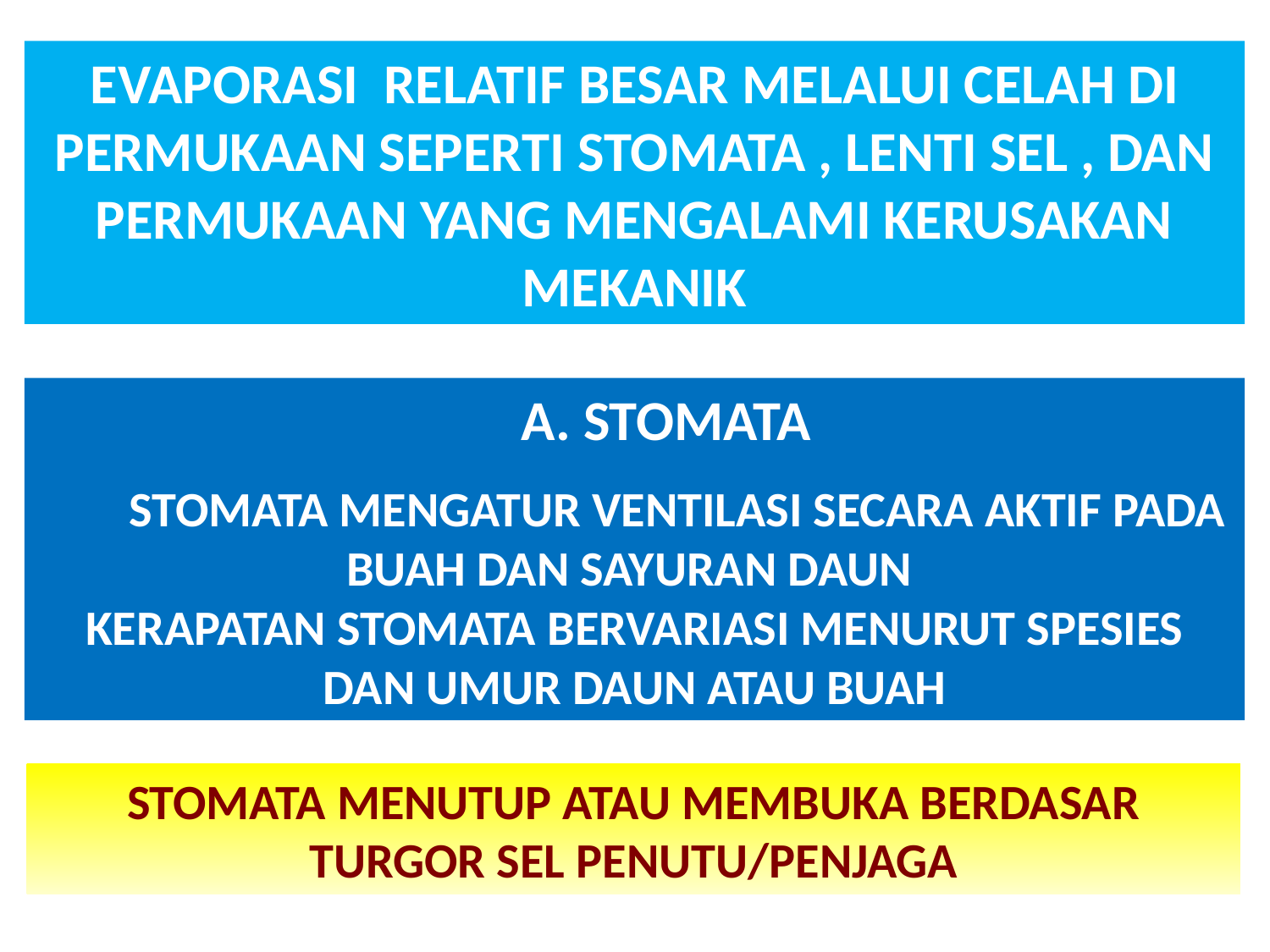

EVAPORASI  relatif besar melalui celah di permukaan seperti stomata , lenti sel , dan permukaan yang mengalami kerusakan mekanik
     a. Stomata

         Stomata mengatur ventilasi secara aktif pada buah DAN sayuran daun
Kerapatan stomata bervariasi menurut spesies dan umur daun atau buah
STOMATA MENUTUP ATAU MEMBUKA BERDASAR TURGOR SEL PENUTU/PENJAGA